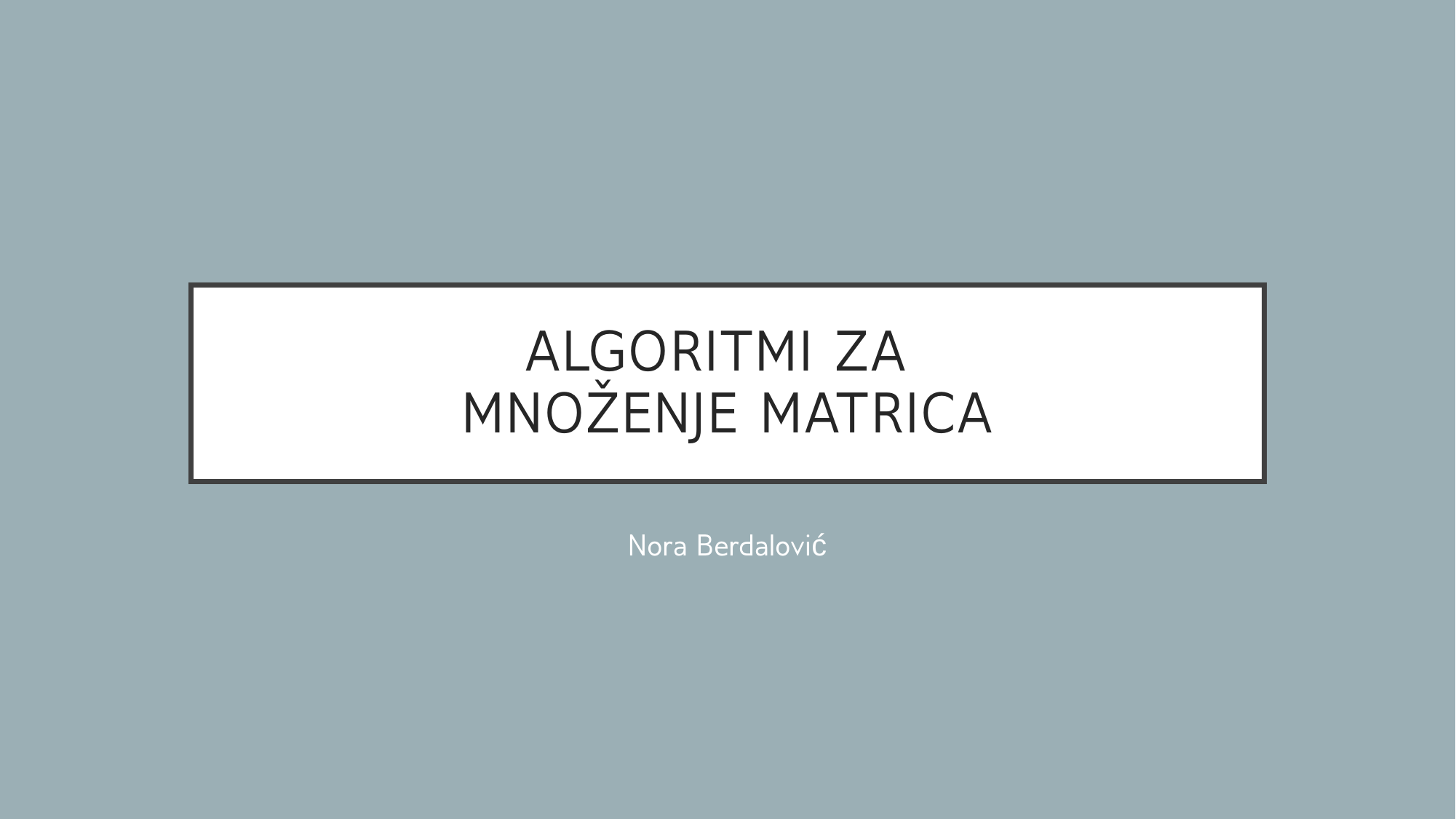

# Algoritmi za množenje matrica
Nora Berdalović